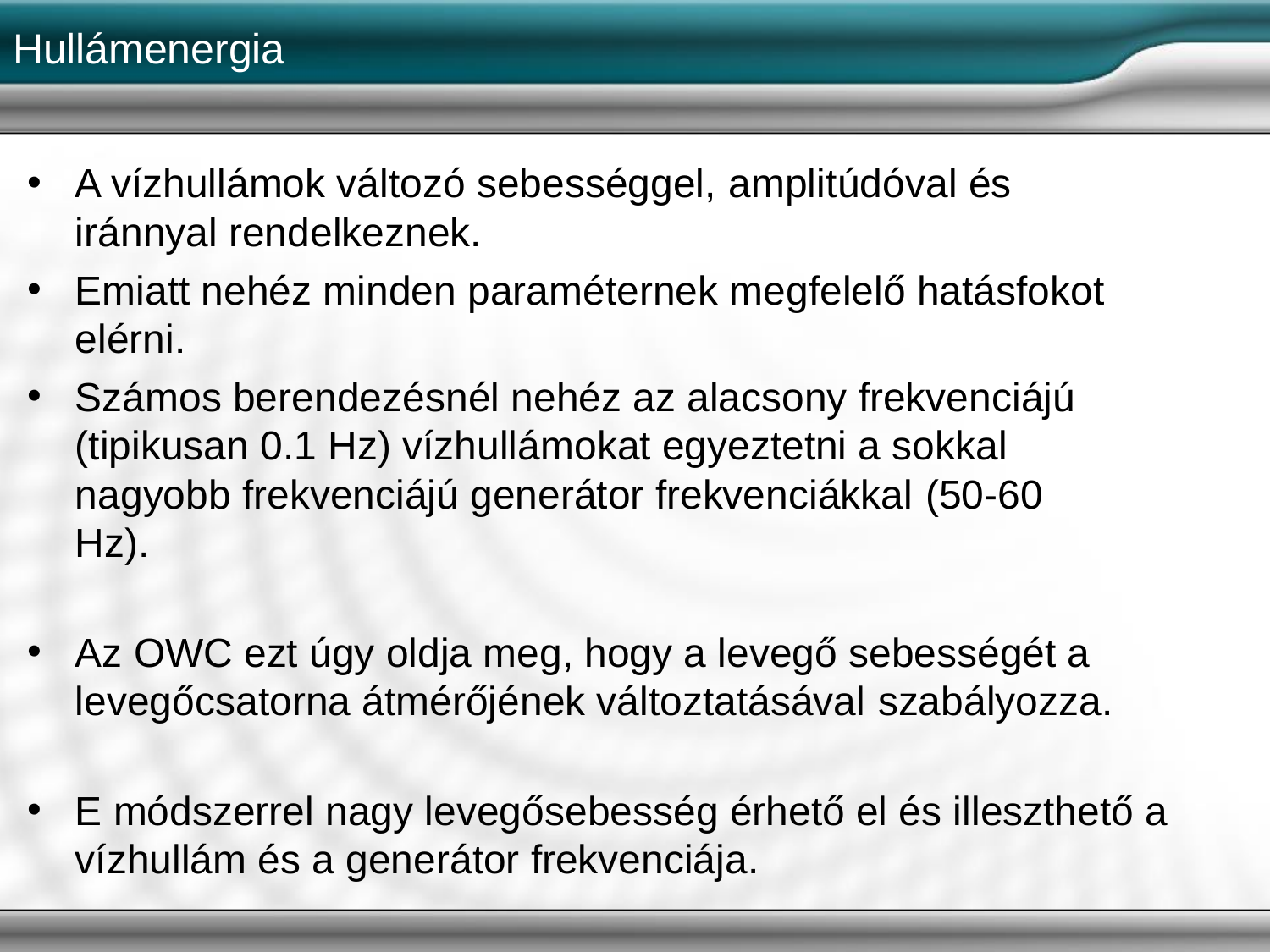

# Hullámenergia
A vízhullámok változó sebességgel, amplitúdóval és iránnyal rendelkeznek.
Emiatt nehéz minden paraméternek megfelelő hatásfokot elérni.
Számos berendezésnél nehéz az alacsony frekvenciájú (tipikusan 0.1 Hz) vízhullámokat egyeztetni a sokkal nagyobb frekvenciájú generátor frekvenciákkal (50-60 Hz).

Az OWC ezt úgy oldja meg, hogy a levegő sebességét a levegőcsatorna átmérőjének változtatásával szabályozza.

E módszerrel nagy levegősebesség érhető el és illeszthető a vízhullám és a generátor frekvenciája.